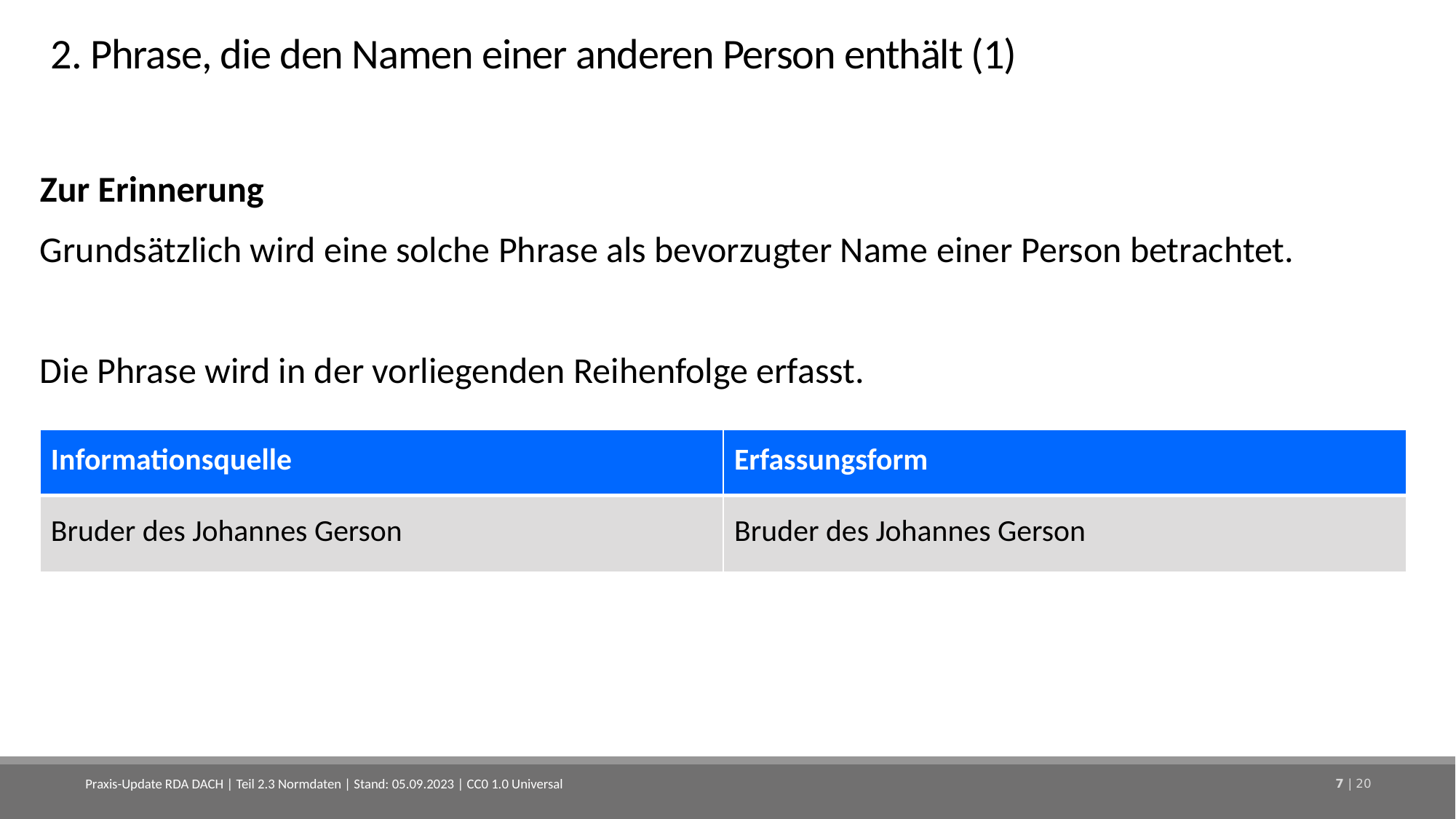

# 2. Phrase, die den Namen einer anderen Person enthält (1)

Zur Erinnerung
Grundsätzlich wird eine solche Phrase als bevorzugter Name einer Person betrachtet.

Die Phrase wird in der vorliegenden Reihenfolge erfasst.

| Informationsquelle | Erfassungsform |
| --- | --- |
| Bruder des Johannes Gerson | Bruder des Johannes Gerson |
Praxis-Update RDA DACH | Teil 2.3 Normdaten | Stand: 05.09.2023 | CC0 1.0 Universal
7 | 20